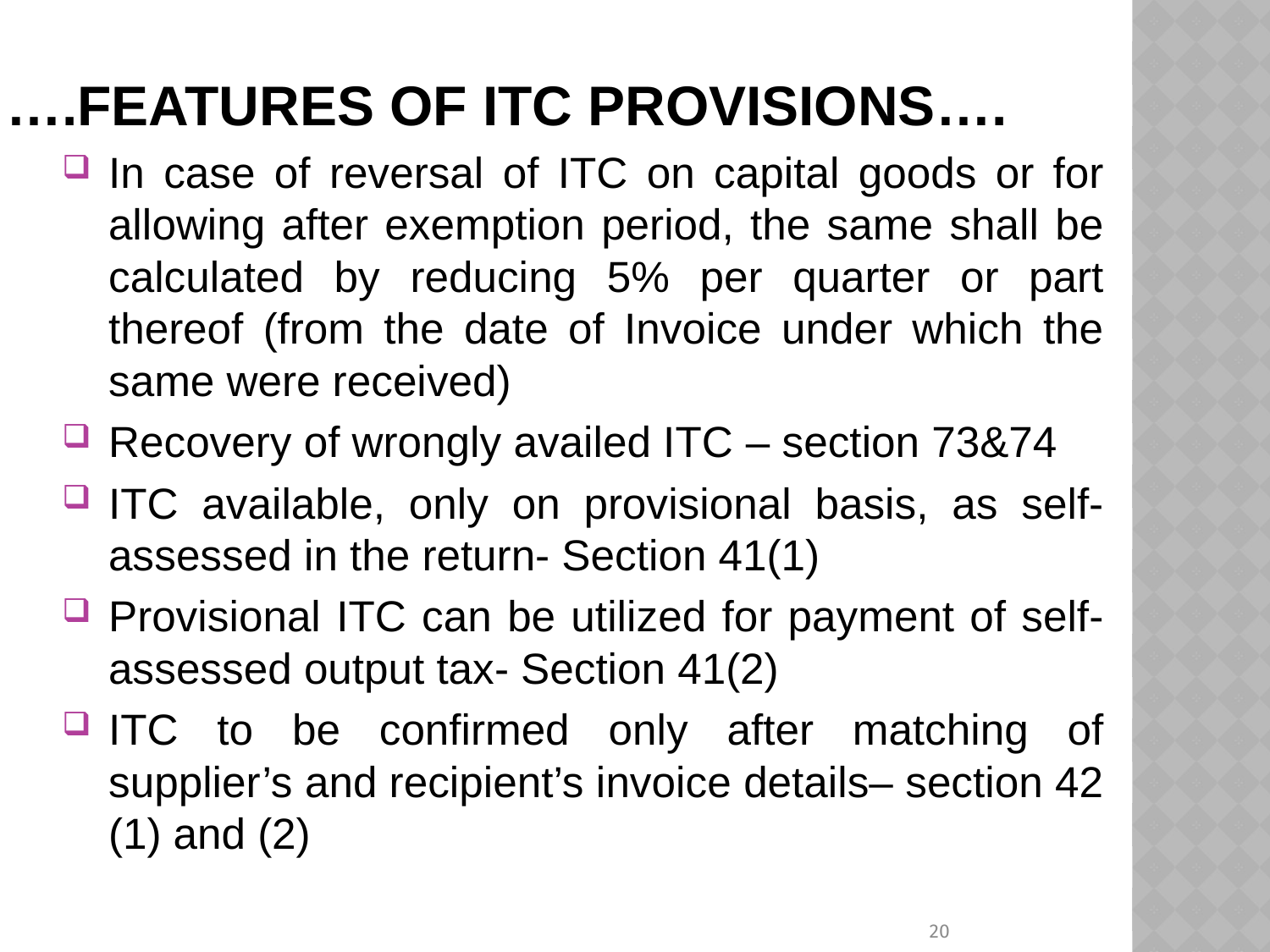

# ….FEATURES OF ITC PROVISIONS….
In case of reversal of ITC on capital goods or for allowing after exemption period, the same shall be calculated by reducing 5% per quarter or part thereof (from the date of Invoice under which the same were received)
Recovery of wrongly availed ITC – section 73&74
ITC available, only on provisional basis, as self-assessed in the return- Section 41(1)
Provisional ITC can be utilized for payment of self-assessed output tax- Section 41(2)
ITC to be confirmed only after matching of supplier’s and recipient’s invoice details– section 42 (1) and (2)

20